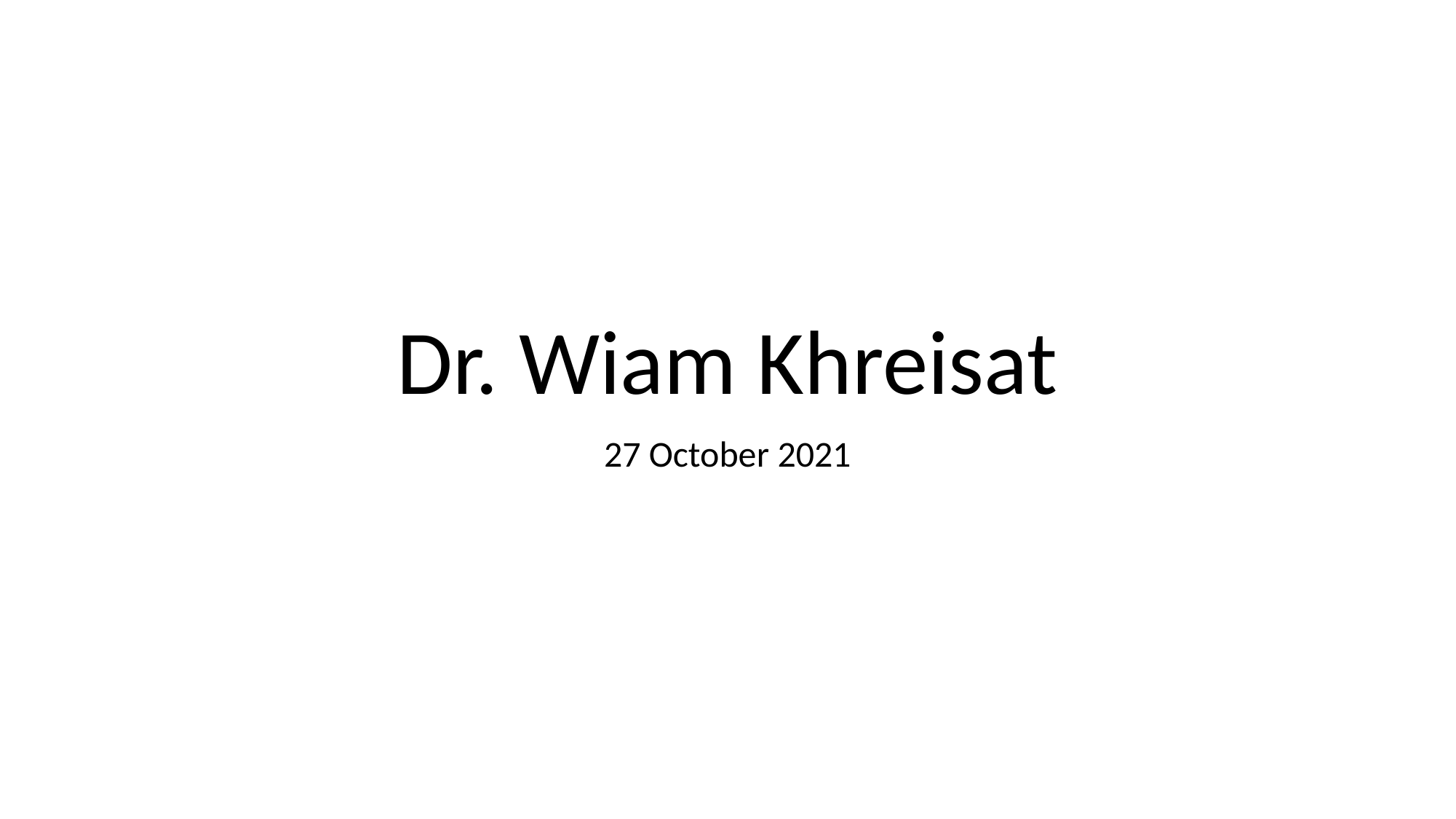

# Dr. Wiam Khreisat
27 October 2021